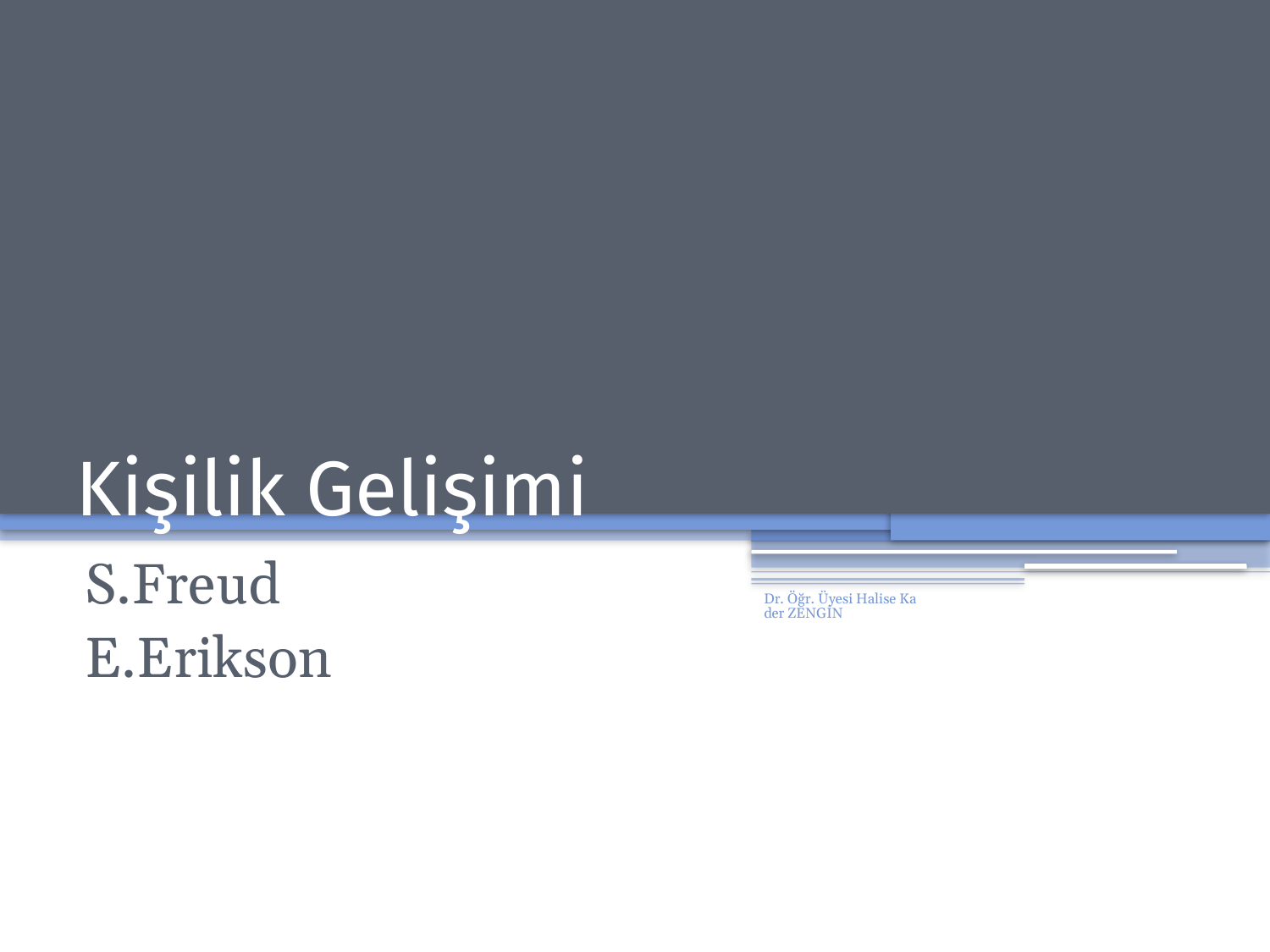

# Kişilik Gelişimi
S.Freud
E.Erikson
Dr. Öğr. Üyesi Halise Kader ZENGİN